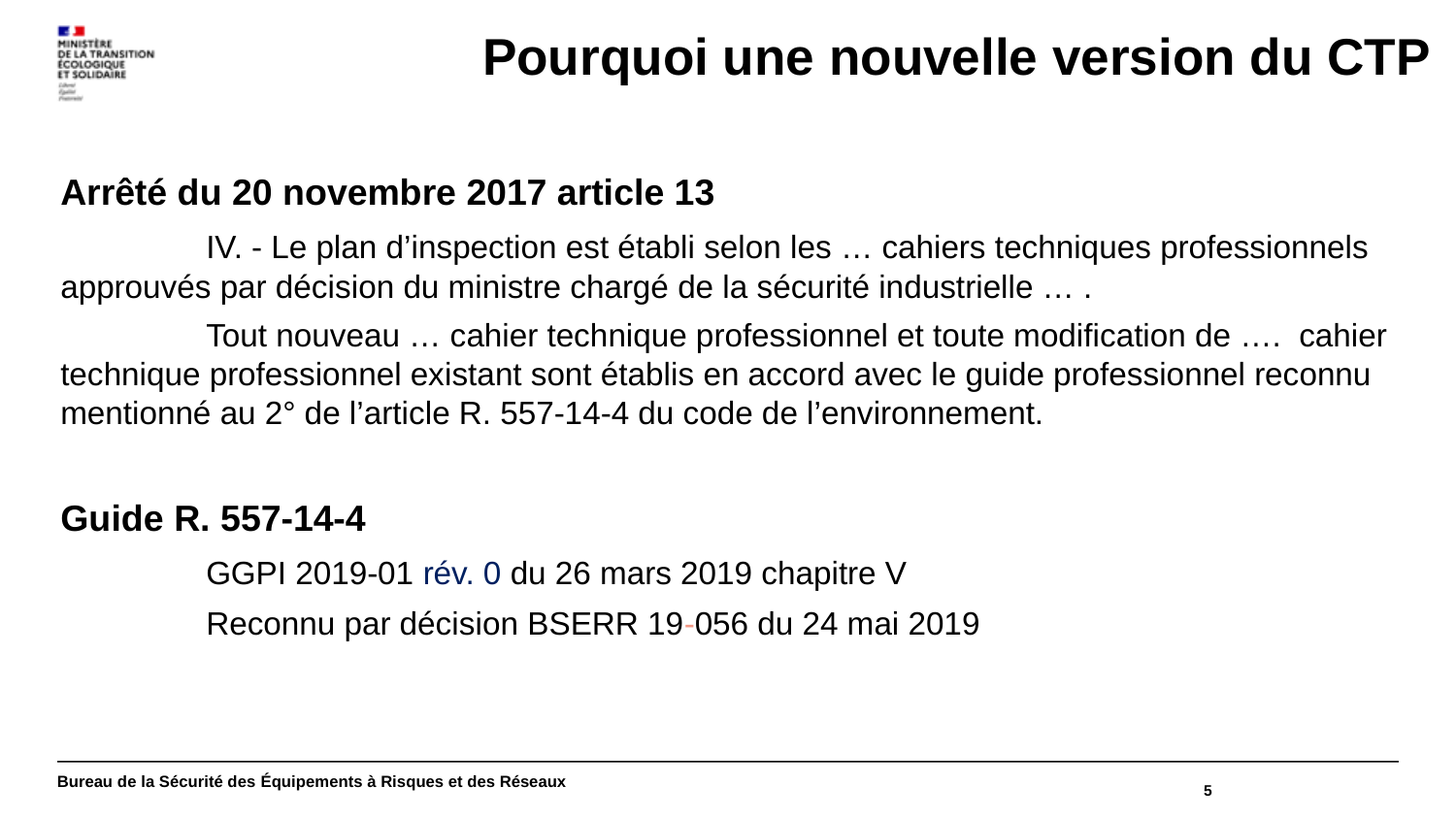

Pourquoi une nouvelle version du CTP
Arrêté du 20 novembre 2017 article 13
	IV. - Le plan d’inspection est établi selon les … cahiers techniques professionnels approuvés par décision du ministre chargé de la sécurité industrielle … .
	Tout nouveau … cahier technique professionnel et toute modification de ….  cahier technique professionnel existant sont établis en accord avec le guide professionnel reconnu mentionné au 2° de l’article R. 557-14-4 du code de l’environnement.

Guide R. 557-14-4
	GGPI 2019-01 rév. 0 du 26 mars 2019 chapitre V
	Reconnu par décision BSERR 19-056 du 24 mai 2019

Bureau de la Sécurité des équipements à Risques et des Réseaux

5